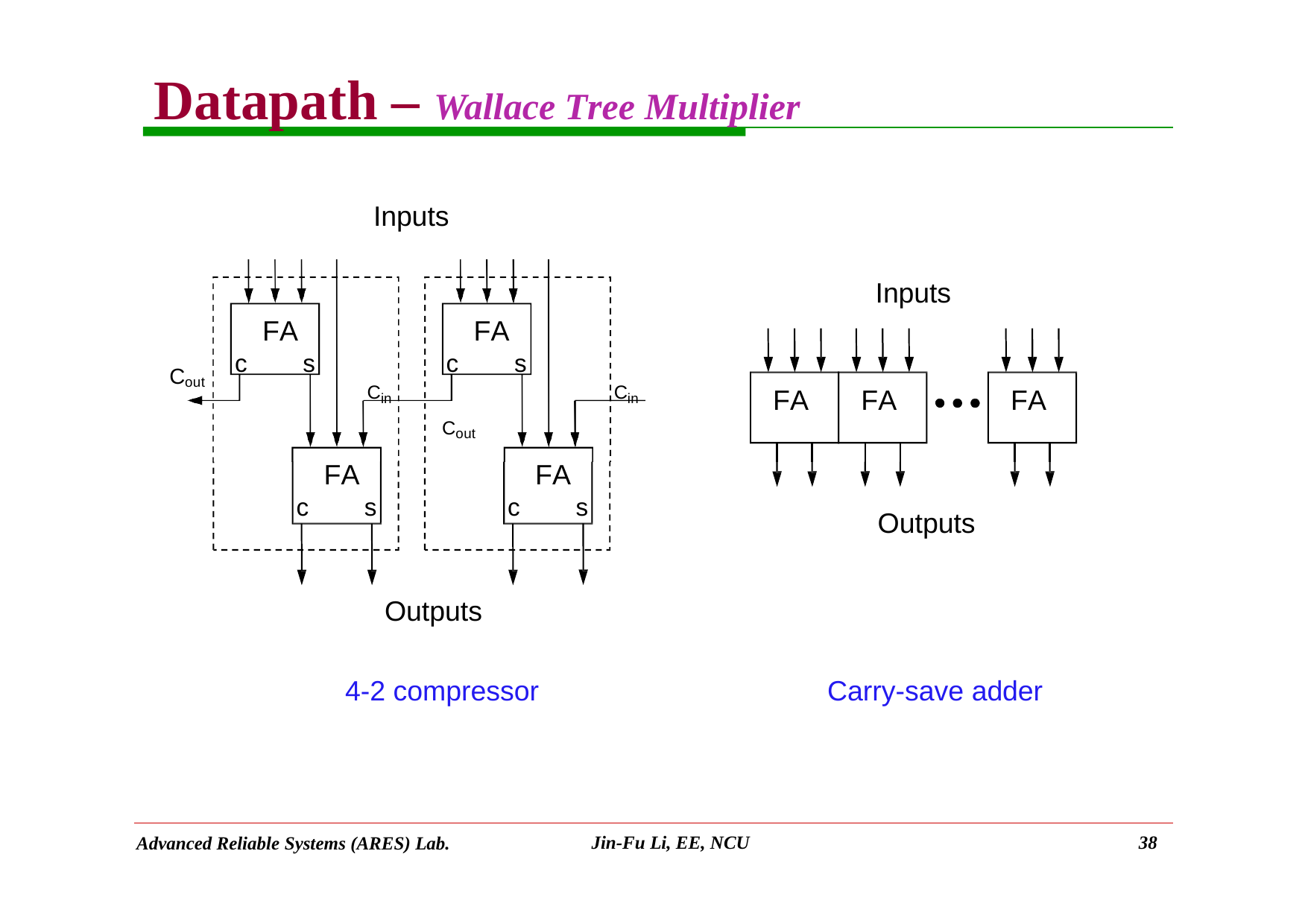

# Datapath – Wallace Tree Multiplier
Inputs

Inputs
FA
FA

c
s
c
s
C
Cin
Cin

out
FA
FA
FA

Cout

FA
FA

c
s
c
s
Outputs

Outputs
4-2 compressor
Carry-save adder

Jin-Fu Li, EE, NCU
38
Advanced Reliable Systems (ARES) Lab.